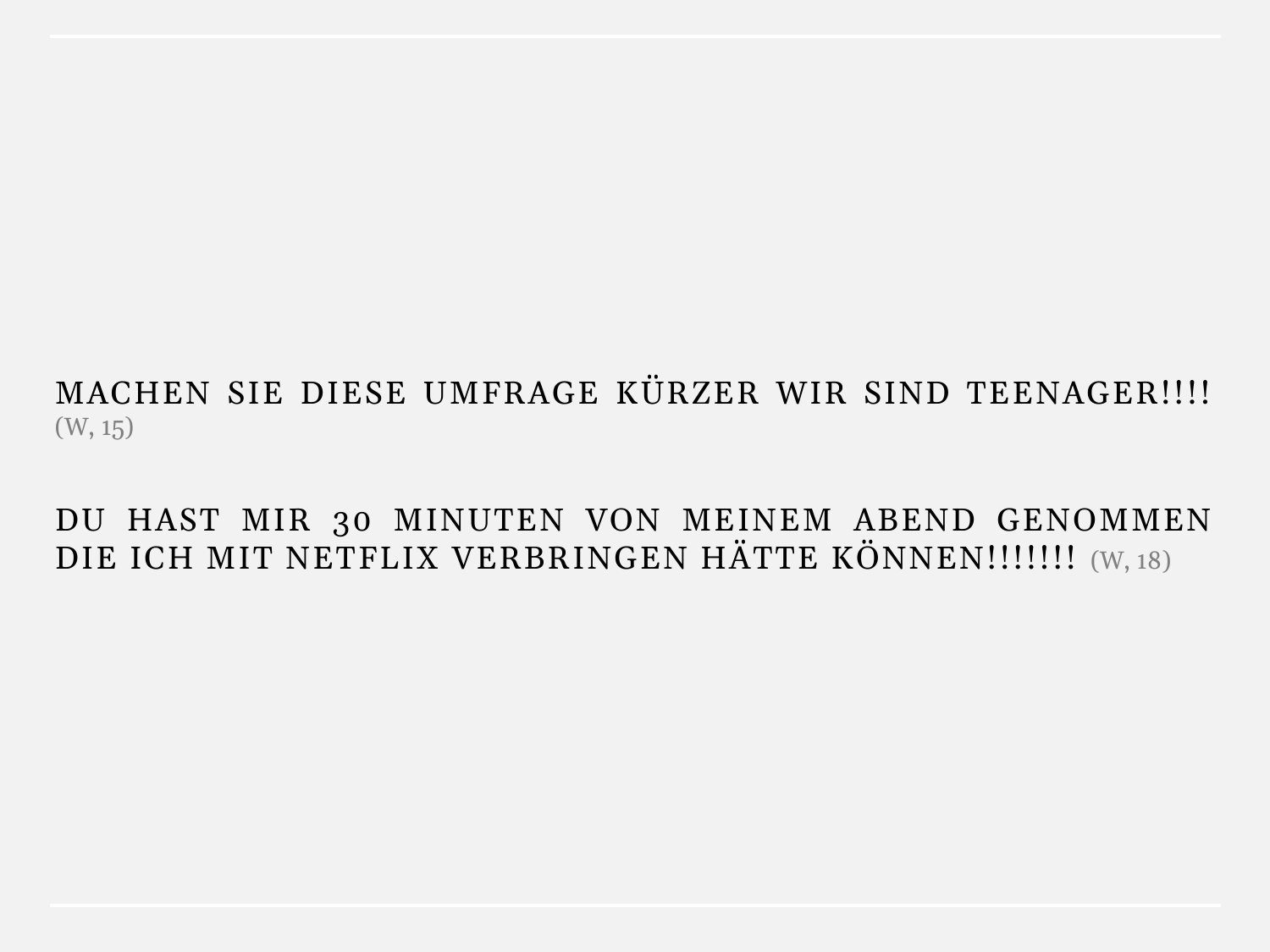

machen sie diese umfrage kürzer wir sind teenager!!!! (w, 15)

DU HAST MIR 30 MINUTEN VON MEINEM ABEND GENOMMEN DIE ICH MIT NETFLIX VERBRINGEN HÄTTE KÖNNEN!!!!!!! (w, 18)